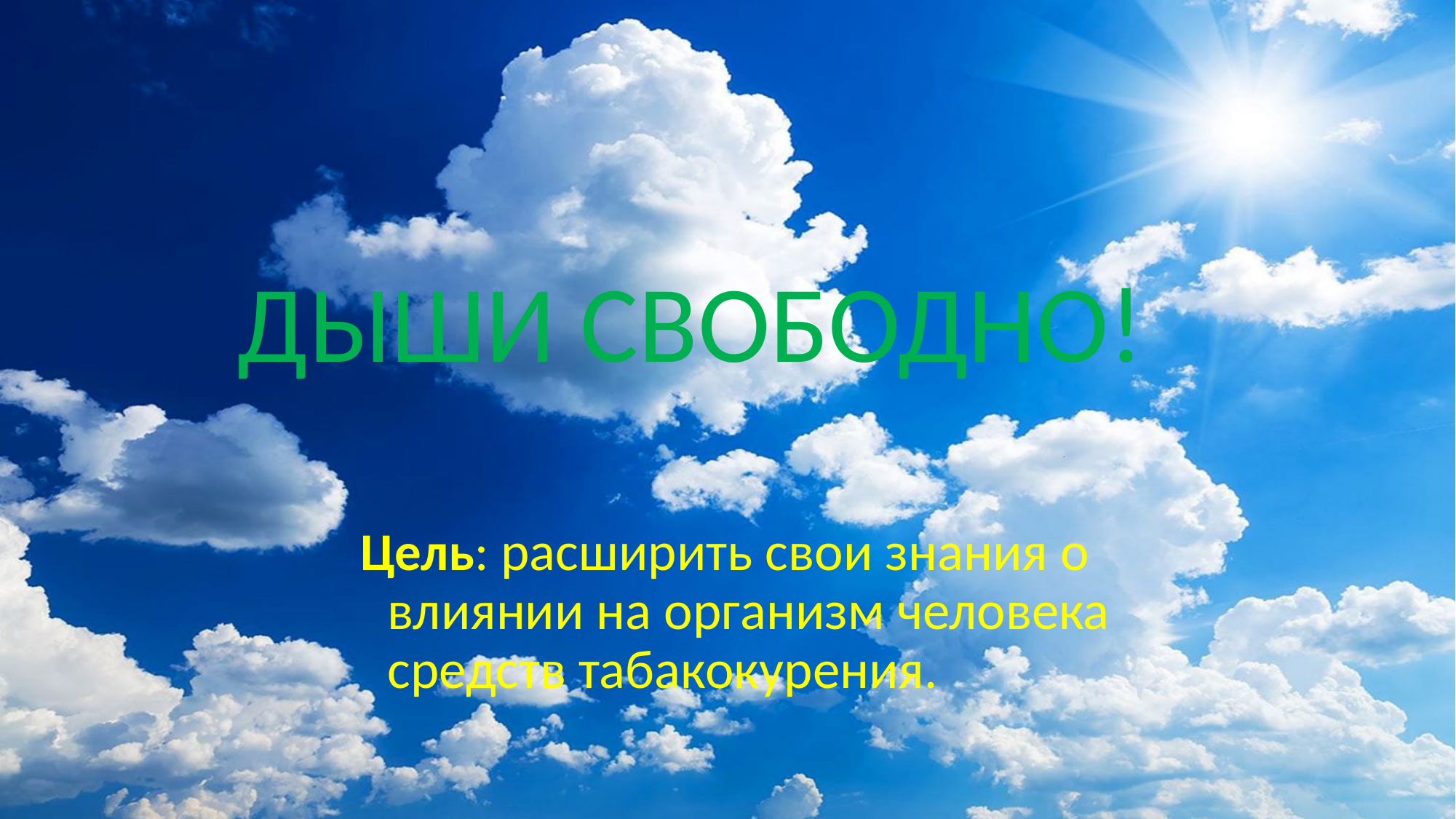

ДЫШИ СВОБОДНО!
Цель: расширить свои знания о влиянии на организм человека средств табакокурения.